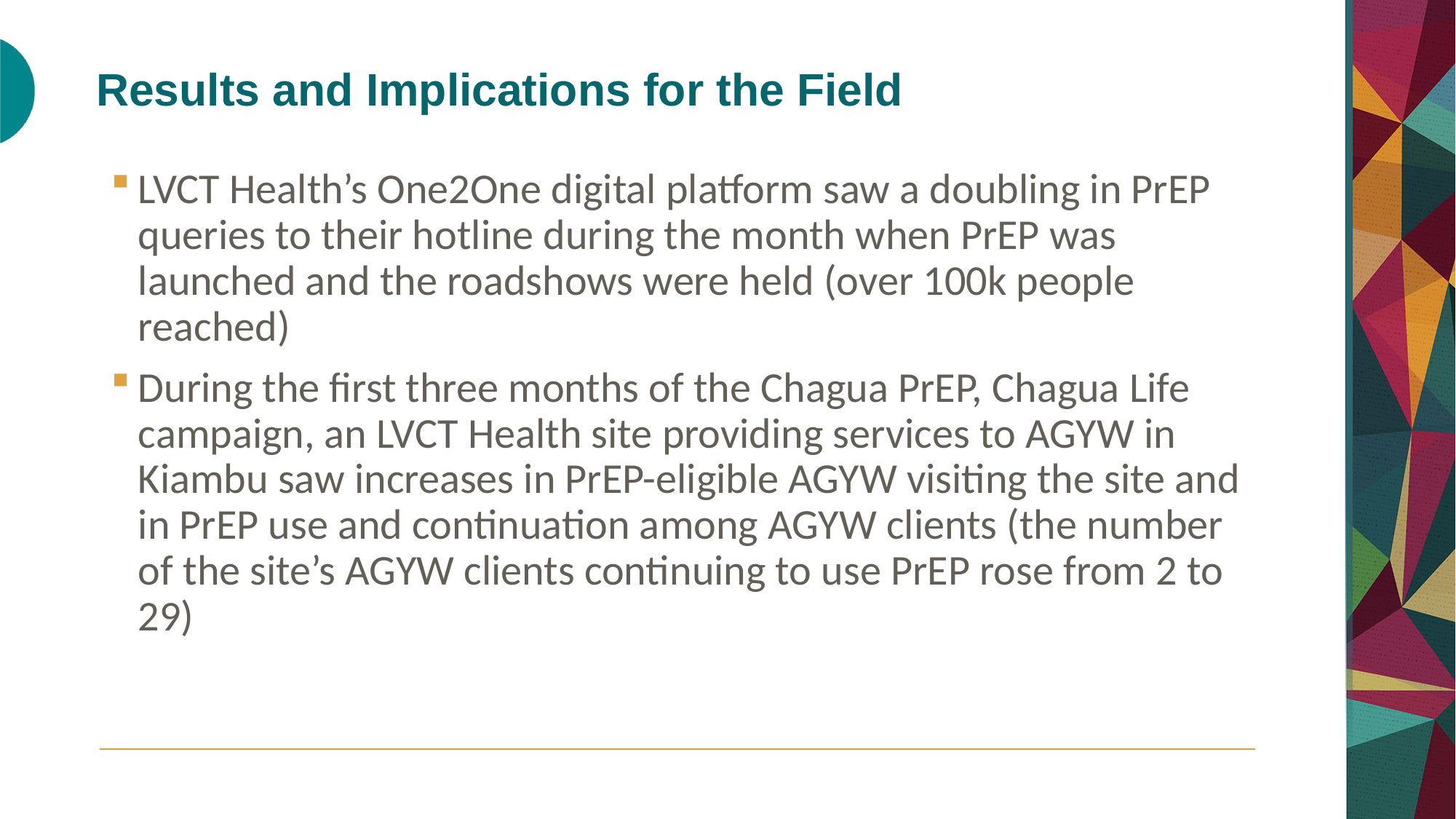

# Results and Implications for the Field
LVCT Health’s One2One digital platform saw a doubling in PrEP queries to their hotline during the month when PrEP was launched and the roadshows were held (over 100k people reached)
During the first three months of the Chagua PrEP, Chagua Life campaign, an LVCT Health site providing services to AGYW in Kiambu saw increases in PrEP-eligible AGYW visiting the site and in PrEP use and continuation among AGYW clients (the number of the site’s AGYW clients continuing to use PrEP rose from 2 to 29)